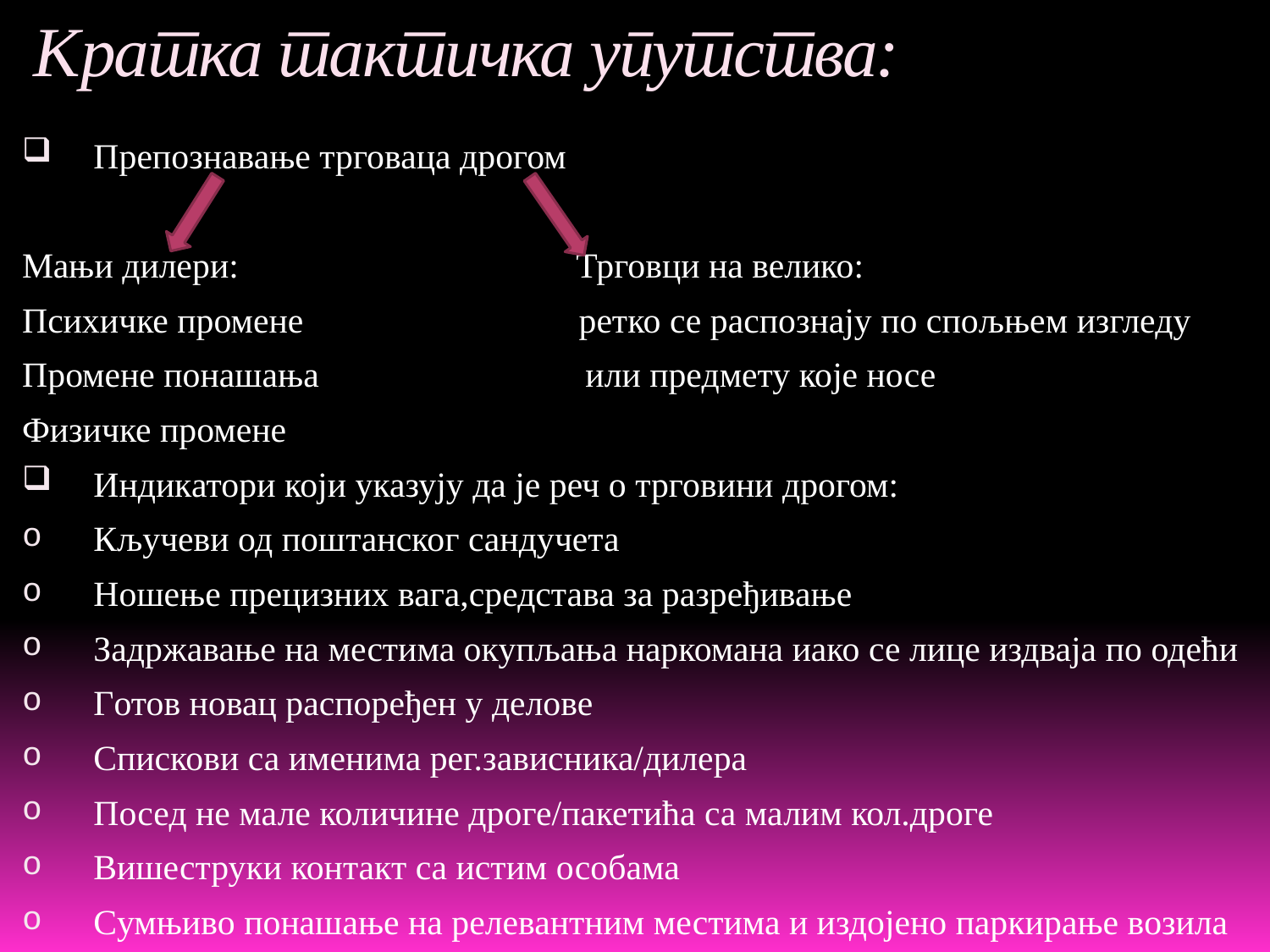

# Кратка тактичка упутства:
Препознавање трговаца дрогом

Мањи дилери:                                      Трговци на велико:
Психичке промене                               ретко се распознају по спољњем изгледу
Промене понашања                              или предмету које носе
Физичке промене
Индикатори који указују да је реч о трговини дрогом:
Кључеви од поштанског сандучета
Ношење прецизних вага,средстава за разређивање
Задржавање на местима окупљања наркомана иако се лице издваја по одећи
Готов новац распоређен у делове
Спискови са именима рег.зависника/дилера
Посед не мале количине дроге/пакетића са малим кол.дроге
Вишеструки контакт са истим особама
Сумњиво понашање на релевантним местима и издојено паркирање возила